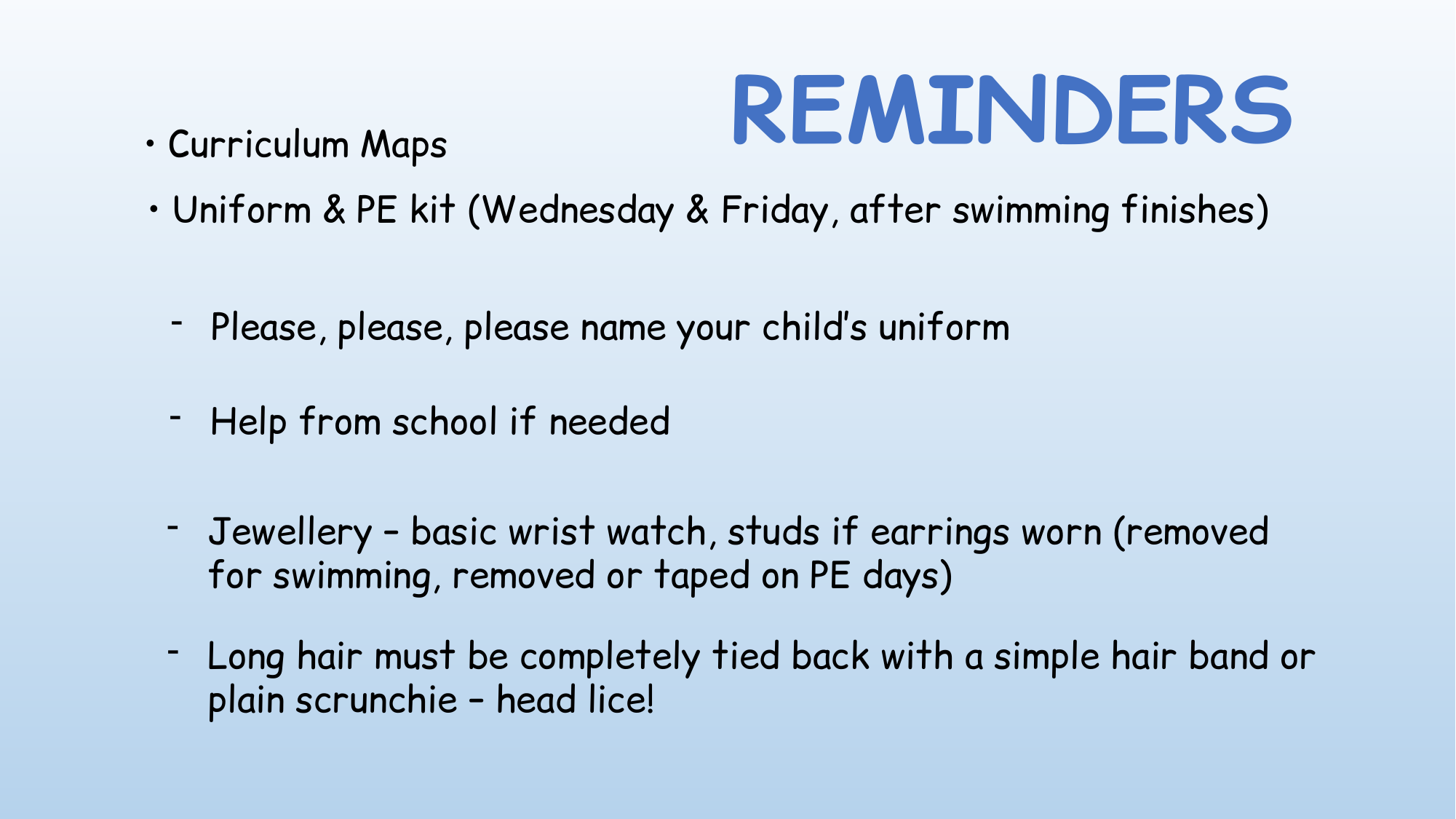

REMINDERS

• Curriculum Maps
• Uniform & PE kit (Wednesday & Friday, after swimming finishes)
Please, please, please name your child’s uniform
Help from school if needed
Jewellery – basic wrist watch, studs if earrings worn (removed for swimming, removed or taped on PE days)
Long hair must be completely tied back with a simple hair band or plain scrunchie – head lice!